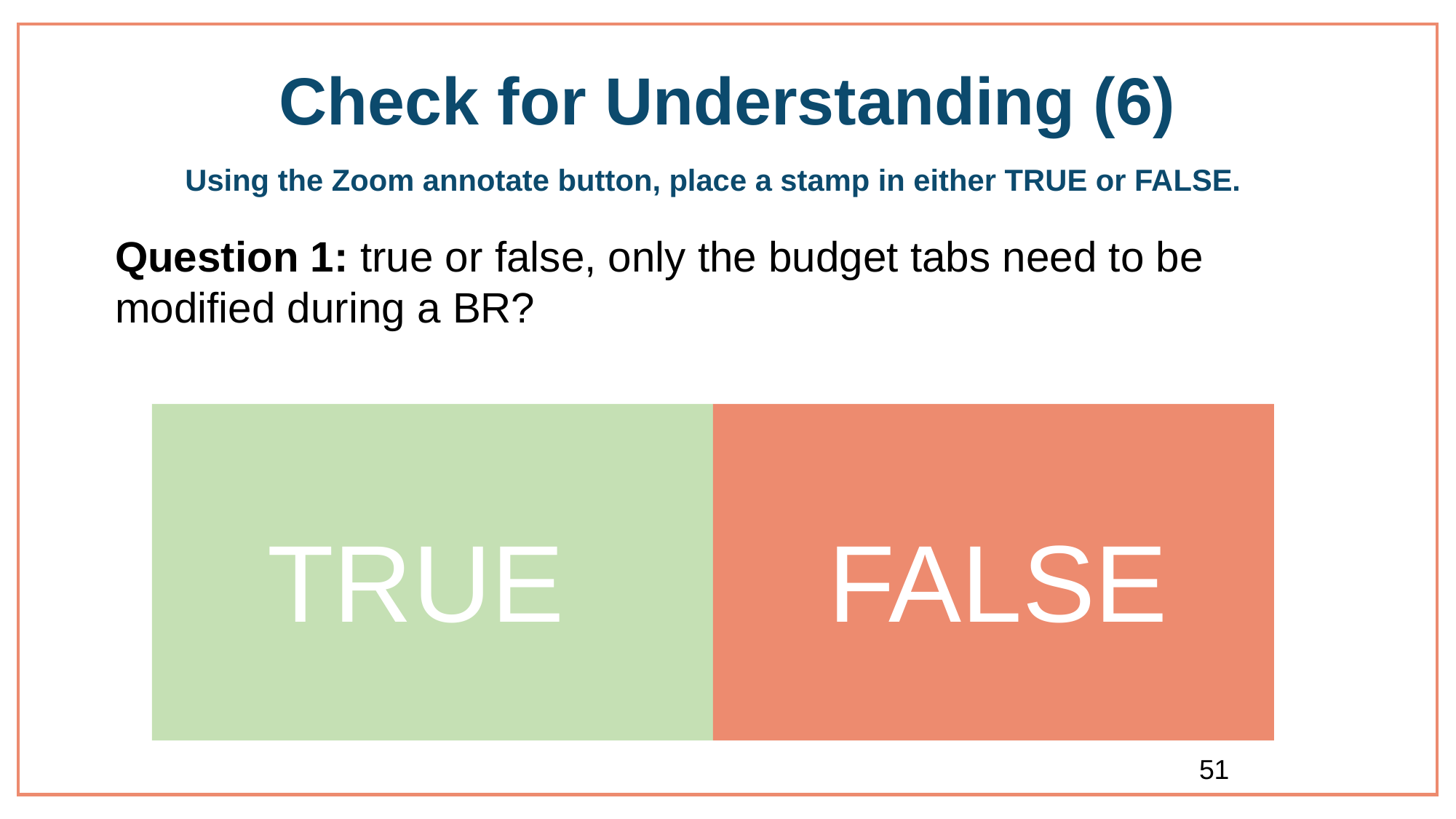

# Check for Understanding (6)
Using the Zoom annotate button, place a stamp in either TRUE or FALSE.
Question 1: true or false, only the budget tabs need to be modified during a BR?

TRUE
FALSE
51